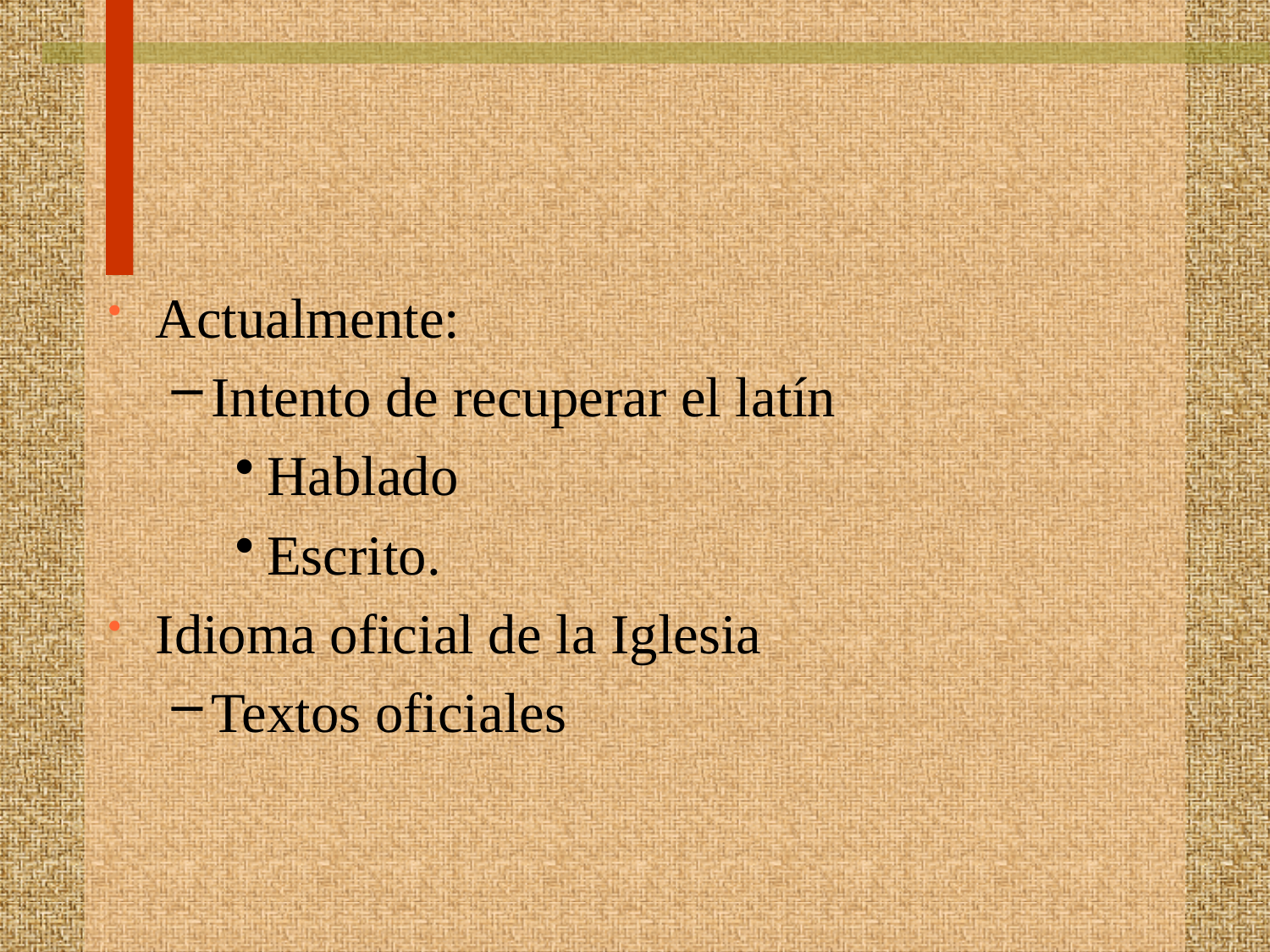

#
Actualmente:
Intento de recuperar el latín
Hablado
Escrito.
Idioma oficial de la Iglesia
Textos oficiales